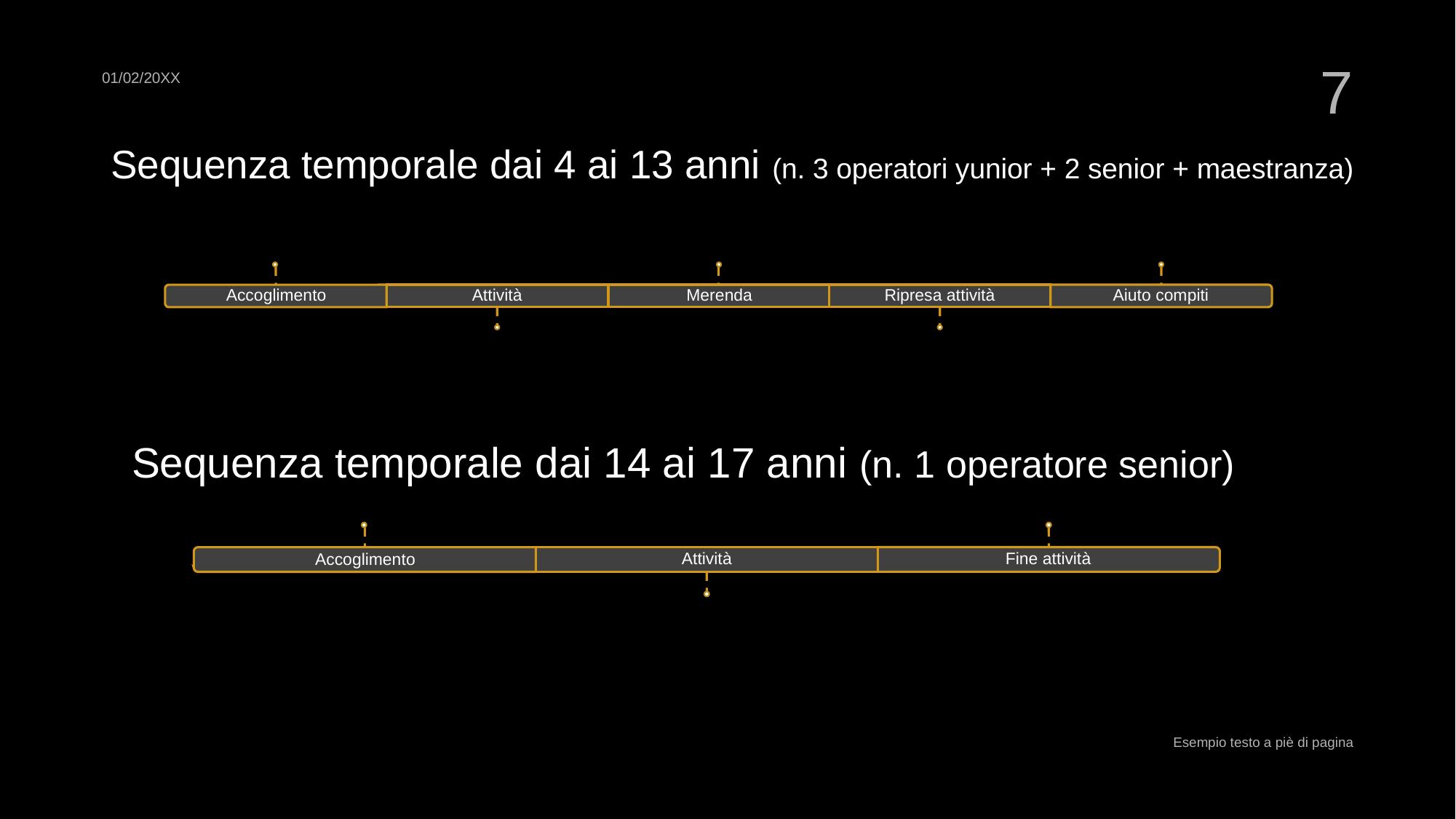

01/02/20XX
7
# Sequenza temporale dai 4 ai 13 anni (n. 3 operatori yunior + 2 senior + maestranza)
Accoglimento
Dalle 9,00 alle 09.15
Attività
Dalle 09.15 alle 10.30
Merenda
Dalle 10.30 alle 11.00
Ripresa attività
Dalle 11.00 alle 12.00
Aiuto compiti
Dalle 12.00 alle 12.30
Accoglimento
Dalle 09 alle 09.15
Attività
Dalle 09.15 alle 11.00
Fine attività
Ore 18
Sequenza temporale dai 14 ai 17 anni (n. 1 operatore senior)
Esempio testo a piè di pagina